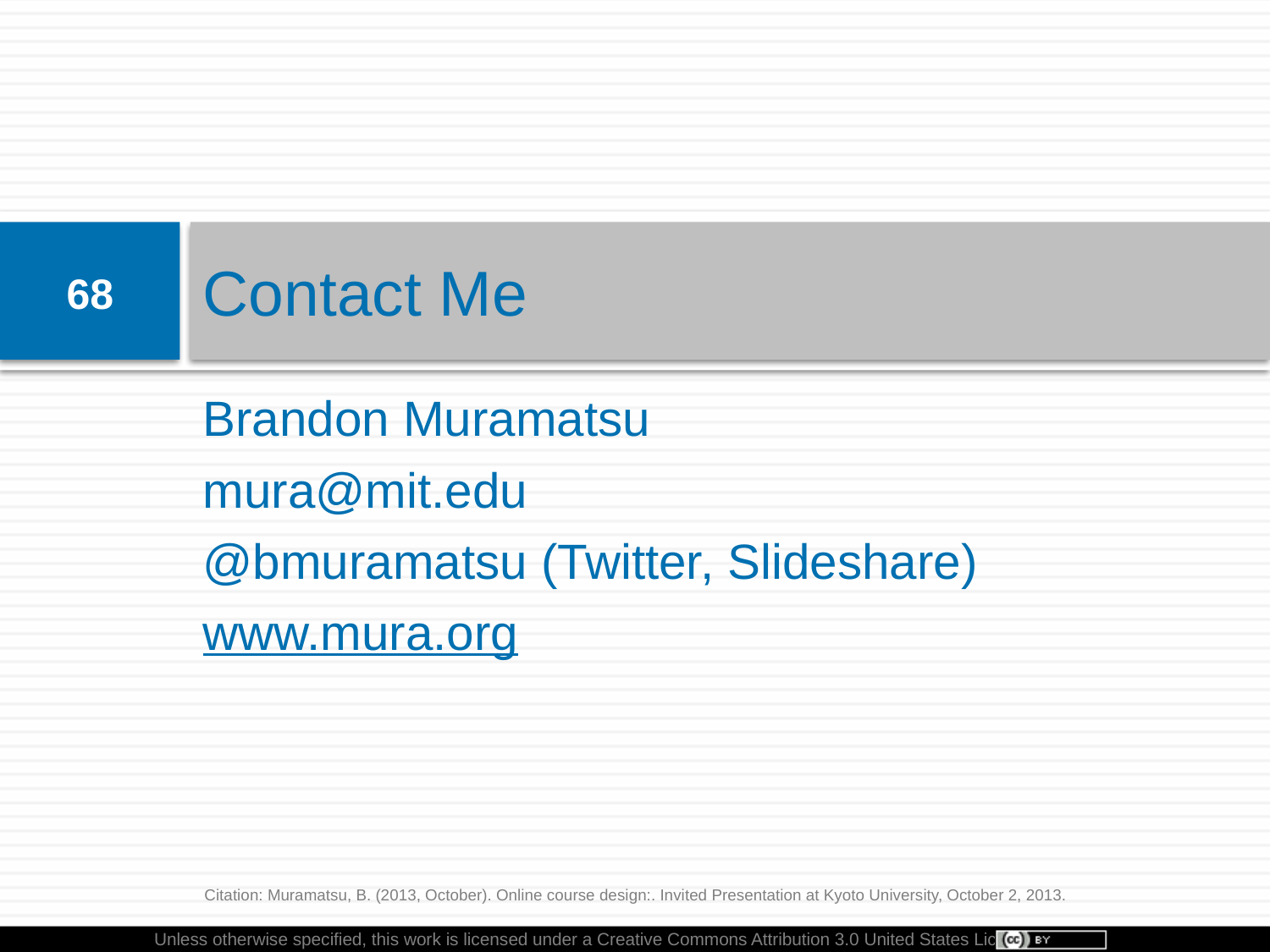

# Contact Me
68
Brandon Muramatsu
mura@mit.edu
@bmuramatsu (Twitter, Slideshare)
www.mura.org
Citation: Muramatsu, B. (2013, October). Online course design:. Invited Presentation at Kyoto University, October 2, 2013.